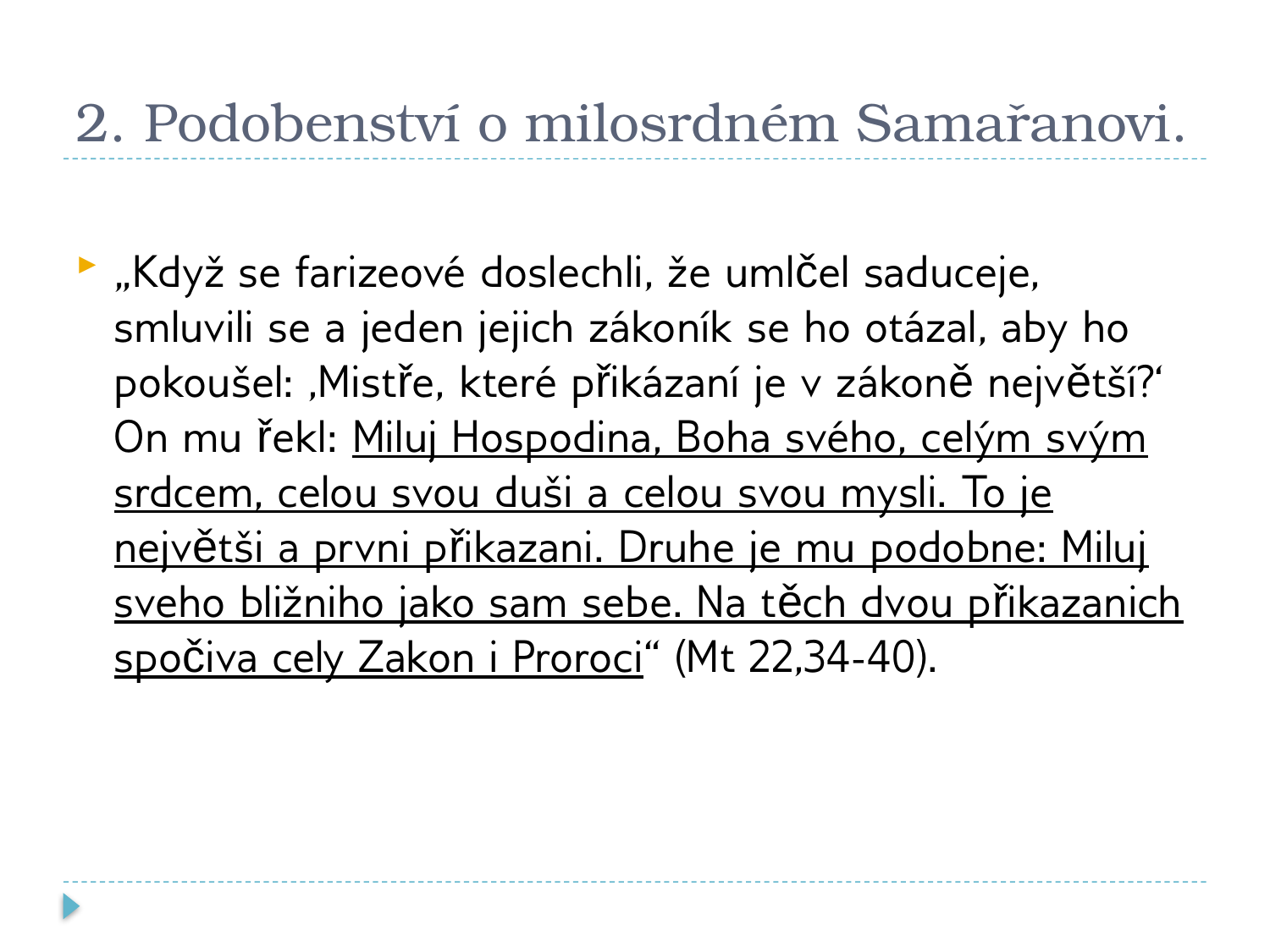

# 2. Podobenství o milosrdném Samařanovi.

„Když se farizeové doslechli, že umlčel saduceje, smluvili se a jeden jejich zákoník se ho otázal, aby ho pokoušel: ,Mistře, které přikázaní je v zákoně největší?‘ On mu řekl: Miluj Hospodina, Boha svého, celým svým srdcem, celou svou duši a celou svou mysli. To je největši a prvni přikazani. Druhe je mu podobne: Miluj sveho bližniho jako sam sebe. Na těch dvou přikazanich spočiva cely Zakon i Proroci“ (Mt 22,34-40).